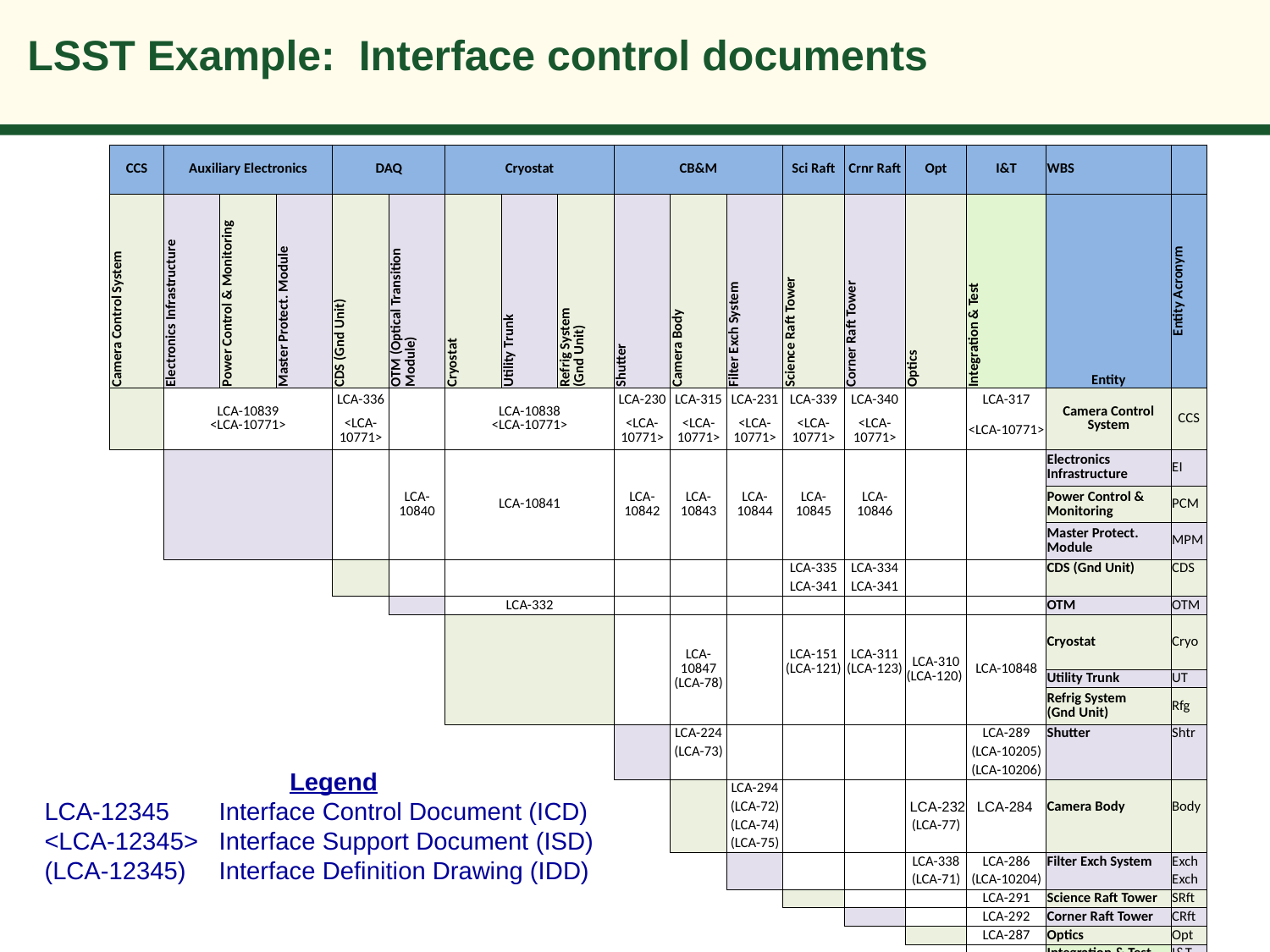

# LSST Example:  Interface control documents
| CCS | Auxiliary Electronics |  |  | DAQ |  |  | Cryostat |  |  | CB&M |  | Sci Raft | Crnr Raft | Opt | I&T | WBS |  |
| --- | --- | --- | --- | --- | --- | --- | --- | --- | --- | --- | --- | --- | --- | --- | --- | --- | --- |
| Camera Control System | Electronics Infrastructure | Power Control & Monitoring | Master Protect. Module | CDS (Gnd Unit) | OTM (Optical Transition Module) | Cryostat | Utility Trunk | Refrig System (Gnd Unit) | Shutter | Camera Body | Filter Exch System | Science Raft Tower | Corner Raft Tower | Optics | Integration & Test | Entity | Entity Acronym |
|  | LCA-10839 <LCA-10771> |  |  | LCA-336 |  | LCA-10838 <LCA-10771> |  |  | LCA-230 | LCA-315 | LCA-231 | LCA-339 | LCA-340 |  | LCA-317 | Camera Control System | CCS |
|  |  |  |  | <LCA-10771> |  |  |  |  | <LCA-10771> | <LCA-10771> | <LCA-10771> | <LCA-10771> | <LCA-10771> |  | <LCA-10771> |  |  |
|  |  |  |  |  | LCA-10840 | LCA-10841 |  |  | LCA-10842 | LCA-10843 | LCA-10844 | LCA-10845 | LCA-10846 |  |  | Electronics Infrastructure | EI |
|  |  |  |  |  |  |  |  |  |  |  |  |  |  |  |  | Power Control & Monitoring | PCM |
|  |  |  |  |  |  |  |  |  |  |  |  |  |  |  |  | Master Protect. Module | MPM |
|  |  |  |  |  |  |  |  |  |  |  |  | LCA-335 | LCA-334 |  |  | CDS (Gnd Unit) | CDS |
|  |  |  |  |  |  |  |  |  |  |  |  | LCA-341 | LCA-341 |  |  |  |  |
|  |  |  |  |  |  | LCA-332 |  |  |  |  |  |  |  |  |  | OTM | OTM |
|  |  |  |  |  |  |  |  |  |  | LCA-10847 (LCA-78) |  | LCA-151 (LCA-121) | LCA-311 (LCA-123) | LCA-310 (LCA-120) | LCA-10848 |  |  |
|  |  |  |  |  |  |  |  |  |  |  |  |  |  |  |  | Cryostat | Cryo |
|  |  |  |  |  |  |  |  |  |  |  |  |  |  |  |  |  |  |
|  |  |  |  |  |  |  |  |  |  |  |  |  |  |  |  | Utility Trunk | UT |
|  |  |  |  |  |  |  |  |  |  |  |  |  |  |  |  | Refrig System (Gnd Unit) | Rfg |
|  |  |  |  |  |  |  |  |  |  | LCA-224 |  |  |  |  | LCA-289 | Shutter | Shtr |
|  |  |  |  |  |  |  |  |  |  | (LCA-73) |  |  |  |  | (LCA-10205) |  |  |
|  |  |  |  |  |  |  |  |  |  |  |  |  |  |  | (LCA-10206) |  |  |
|  |  |  |  |  |  |  |  |  |  |  | LCA-294 |  |  |  |  |  |  |
|  |  |  |  |  |  |  |  |  |  |  | (LCA-72) |  |  | LCA-232 | LCA-284 | Camera Body | Body |
|  |  |  |  |  |  |  |  |  |  |  | (LCA-74) |  |  | (LCA-77) |  |  |  |
|  |  |  |  |  |  |  |  |  |  |  | (LCA-75) |  |  |  |  |  |  |
|  |  |  |  |  |  |  |  |  |  |  |  |  |  | LCA-338 | LCA-286 | Filter Exch System | Exch |
|  |  |  |  |  |  |  |  |  |  |  |  |  |  | (LCA-71) | (LCA-10204) |  | Exch |
|  |  |  |  |  |  |  |  |  |  |  |  |  |  |  | LCA-291 | Science Raft Tower | SRft |
|  |  |  |  |  |  |  |  |  |  |  |  |  |  |  | LCA-292 | Corner Raft Tower | CRft |
|  |  |  |  |  |  |  |  |  |  |  |  |  |  |  | LCA-287 | Optics | Opt |
|  |  |  |  |  |  |  |  |  |  |  |  |  |  |  |  | Integration & Test | I&T |
Legend
LCA-12345  	Interface Control Document (ICD)
<LCA-12345>	Interface Support Document (ISD)
(LCA-12345)	Interface Definition Drawing (IDD)